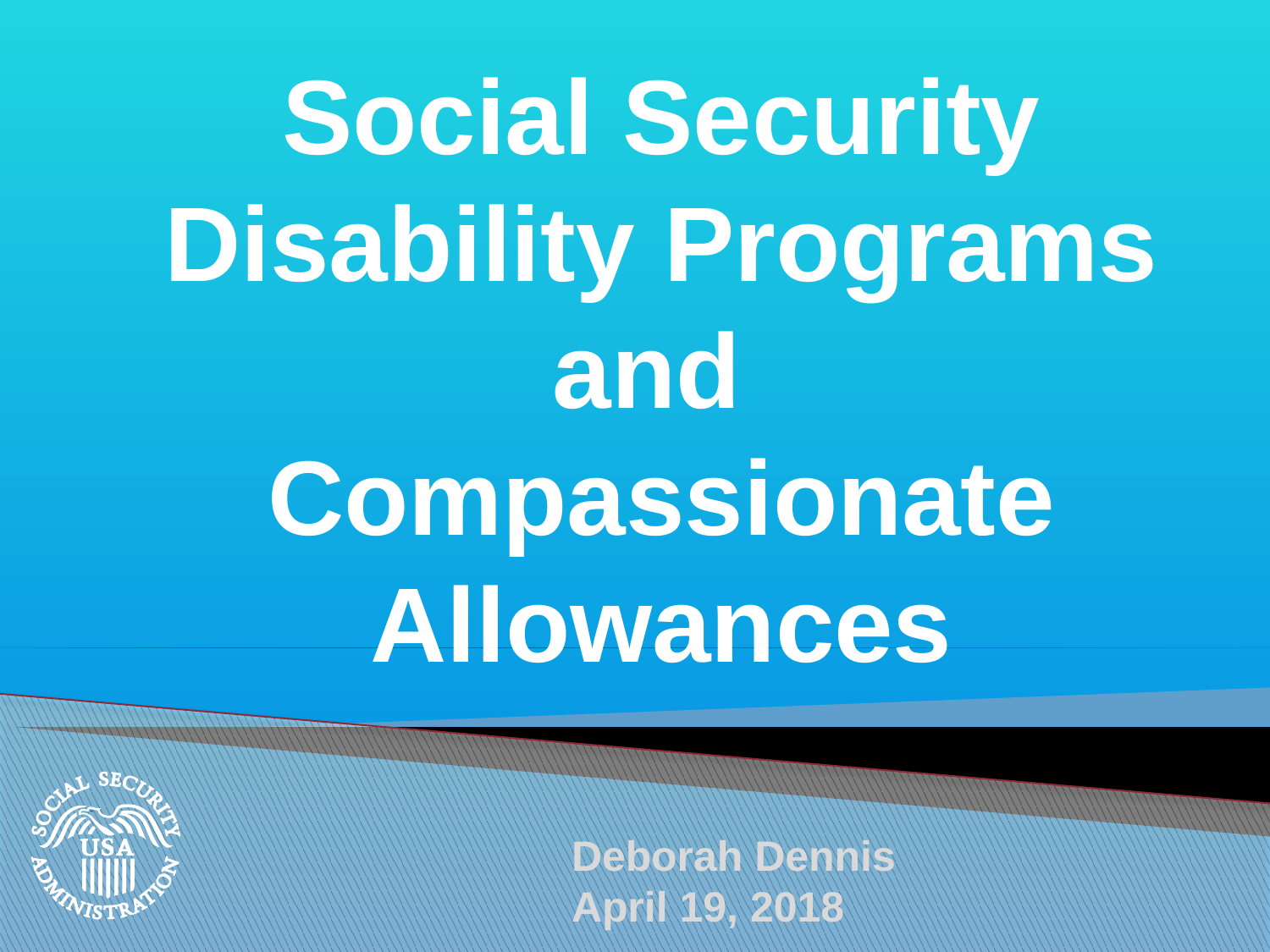

#
Social Security Disability Programs and
Compassionate Allowances

Deborah Dennis
April 19, 2018